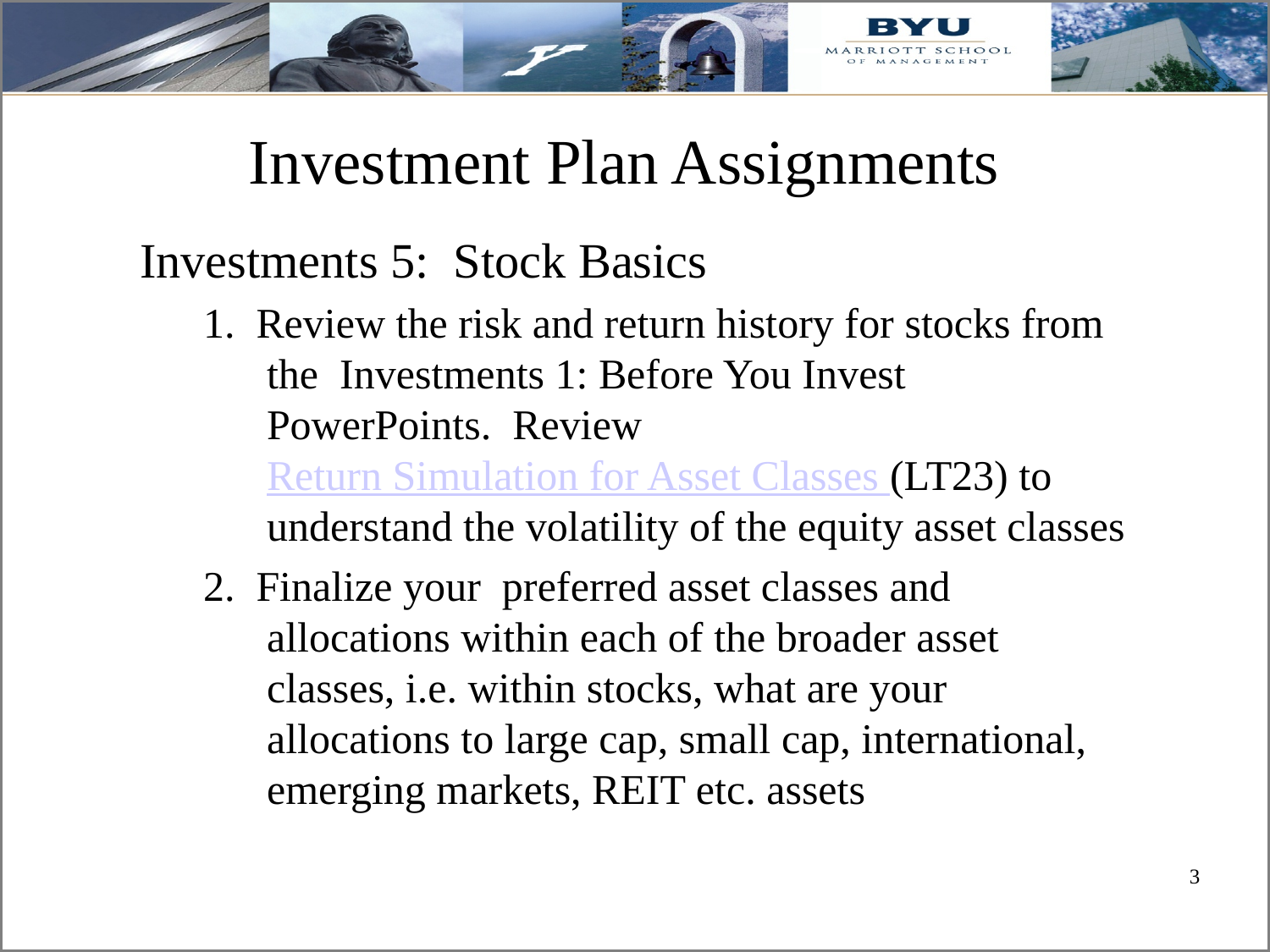

# Investment Plan Assignments
Investments 5:  Stock Basics
1.  Review the risk and return history for stocks from the  Investments 1: Before You Invest PowerPoints.  Review Return Simulation for Asset Classes (LT23) to understand the volatility of the equity asset classes
2.  Finalize your  preferred asset classes and allocations within each of the broader asset classes, i.e. within stocks, what are your allocations to large cap, small cap, international, emerging markets, REIT etc. assets